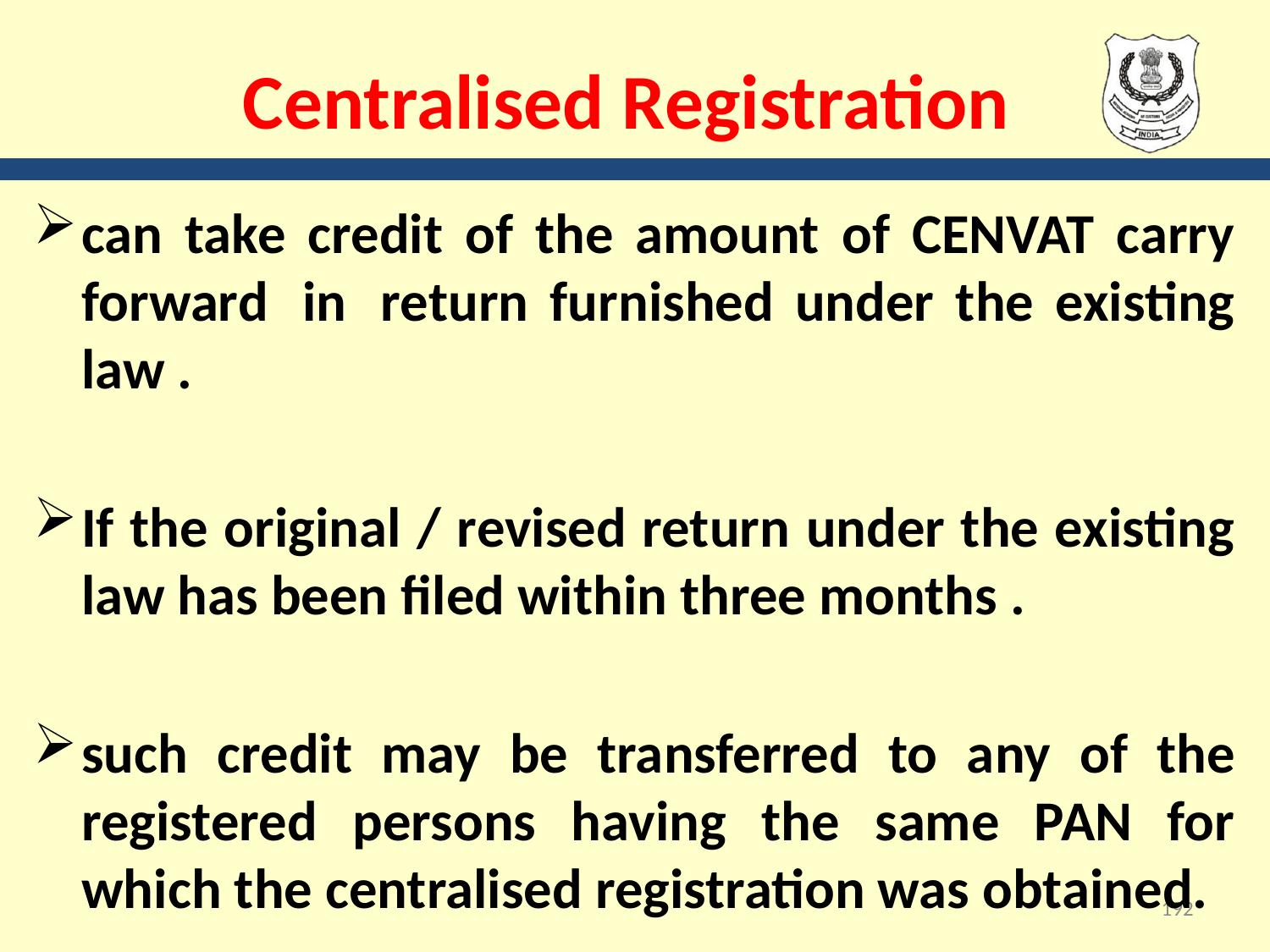

# Centralised Registration
can take credit of the amount of CENVAT carry forward  in  return furnished under the existing law .

If the original / revised return under the existing law has been filed within three months .

such credit may be transferred to any of the registered persons having the same PAN for which the centralised registration was obtained.
192